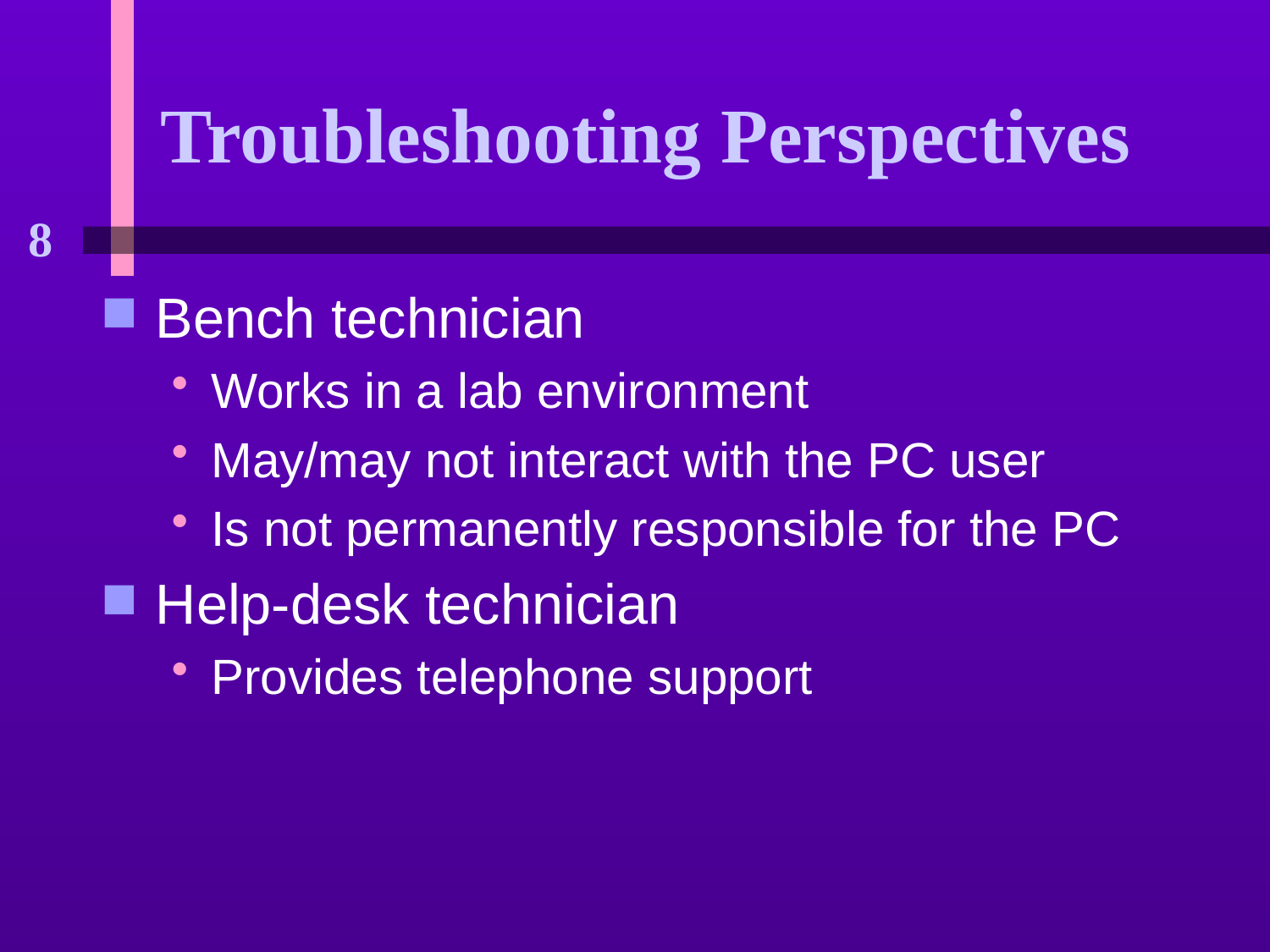

# Troubleshooting Perspectives
Bench technician
Works in a lab environment
May/may not interact with the PC user
Is not permanently responsible for the PC
Help-desk technician
Provides telephone support